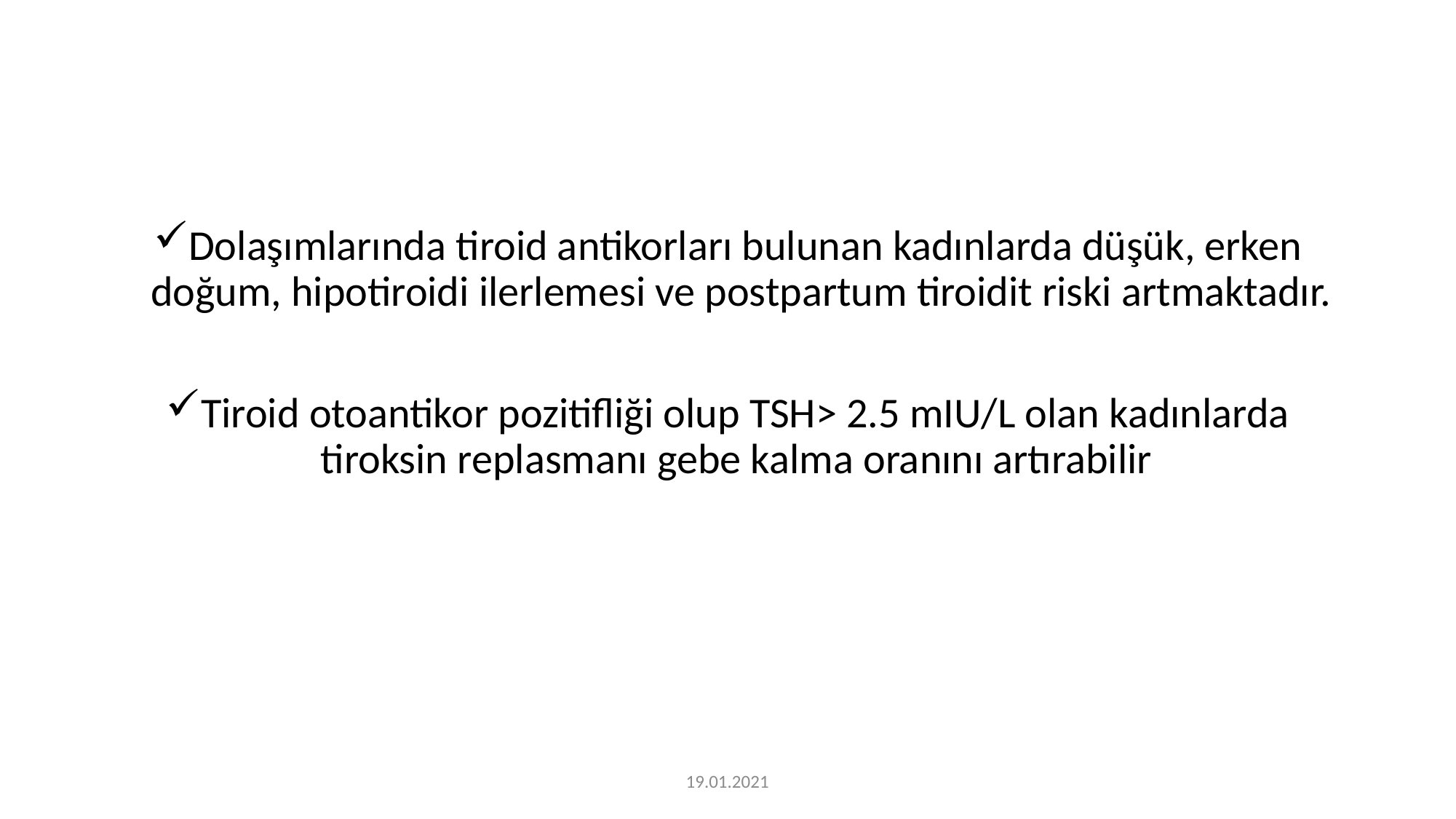

Dolaşımlarında tiroid antikorları bulunan kadınlarda düşük, erken doğum, hipotiroidi ilerlemesi ve postpartum tiroidit riski artmaktadır.

Tiroid otoantikor pozitifliği olup TSH> 2.5 mIU/L olan kadınlarda tiroksin replasmanı gebe kalma oranını artırabilir

19.01.2021